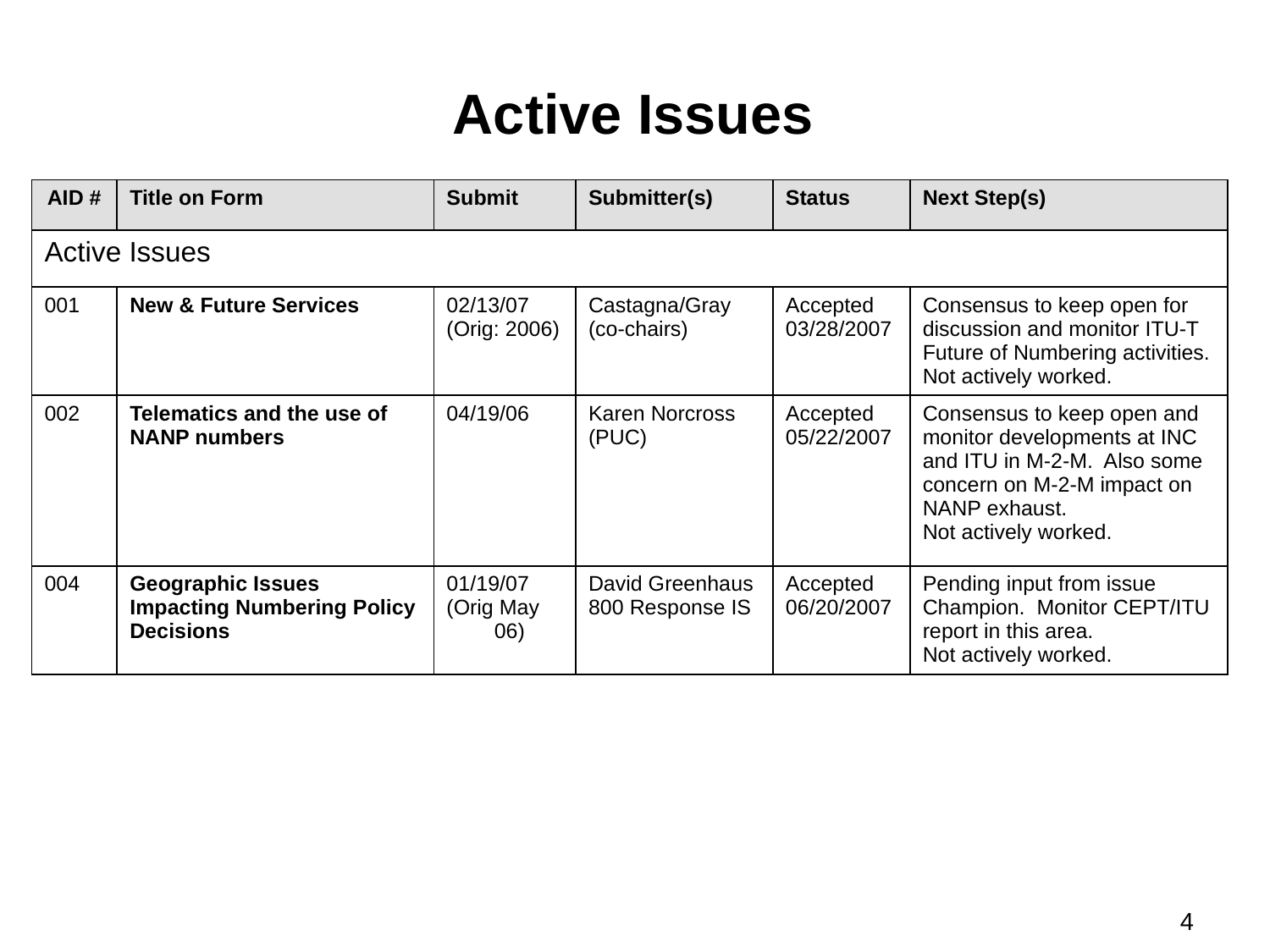

Active Issues
| AID # | Title on Form | Submit | Submitter(s) | Status | Next Step(s) |
| --- | --- | --- | --- | --- | --- |
| Active Issues |  |  |  |  |  |
| 001 | New & Future Services | 02/13/07 (Orig: 2006) | Castagna/Gray (co-chairs) | Accepted 03/28/2007 | Consensus to keep open for discussion and monitor ITU-T Future of Numbering activities. Not actively worked. |
| 002 | Telematics and the use of NANP numbers | 04/19/06 | Karen Norcross (PUC) | Accepted 05/22/2007 | Consensus to keep open and monitor developments at INC and ITU in M-2-M. Also some concern on M-2-M impact on NANP exhaust. Not actively worked. |
| 004 | Geographic Issues Impacting Numbering Policy Decisions | 01/19/07 (Orig May 06) | David Greenhaus 800 Response IS | Accepted 06/20/2007 | Pending input from issue Champion. Monitor CEPT/ITU report in this area. Not actively worked. |
4